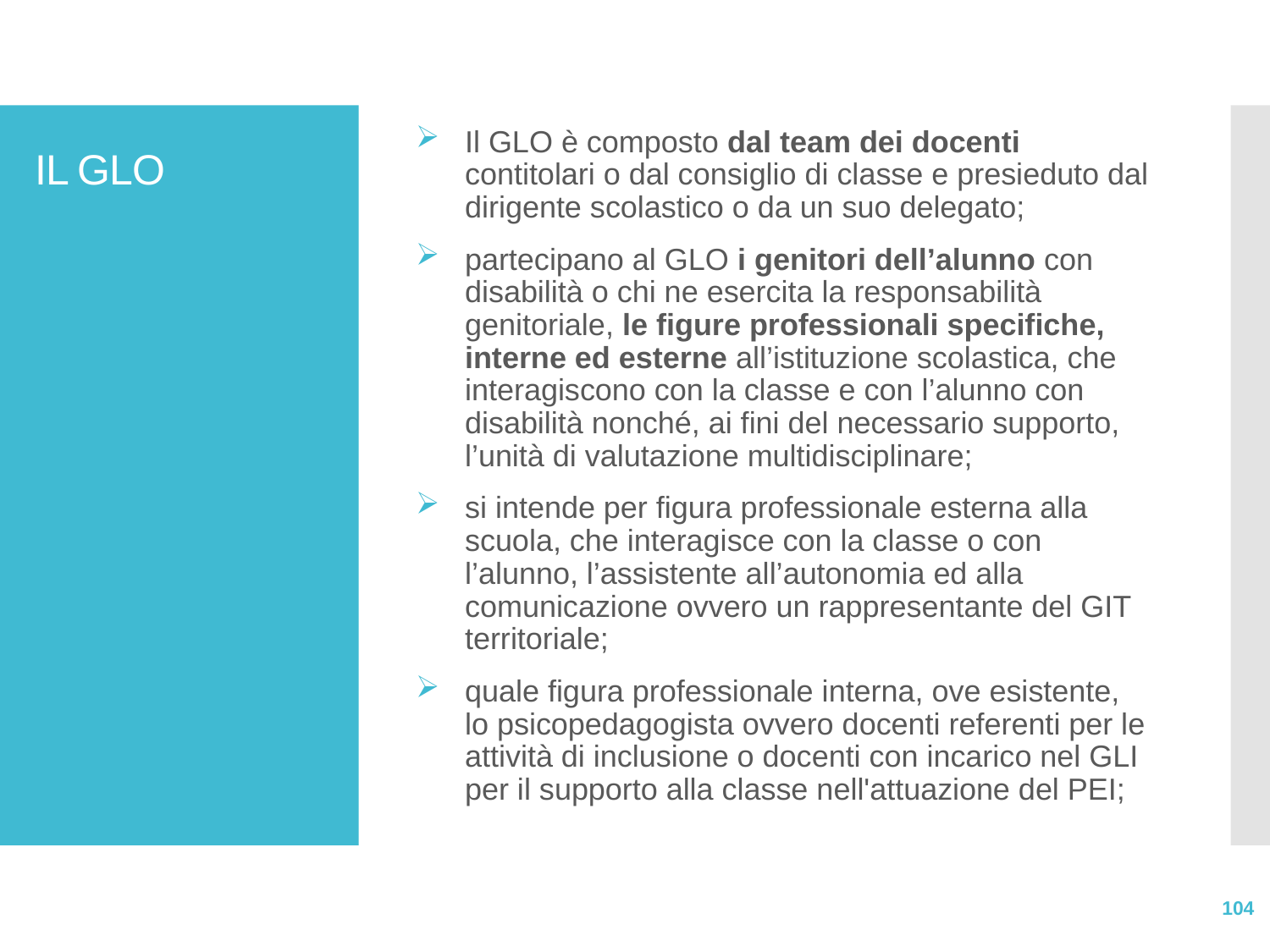

# IL GLO
Il GLO è composto dal team dei docenti contitolari o dal consiglio di classe e presieduto dal dirigente scolastico o da un suo delegato;
partecipano al GLO i genitori dell’alunno con disabilità o chi ne esercita la responsabilità genitoriale, le figure professionali specifiche, interne ed esterne all’istituzione scolastica, che interagiscono con la classe e con l’alunno con disabilità nonché, ai fini del necessario supporto, l’unità di valutazione multidisciplinare;
si intende per figura professionale esterna alla scuola, che interagisce con la classe o con l’alunno, l’assistente all’autonomia ed alla comunicazione ovvero un rappresentante del GIT territoriale;
quale figura professionale interna, ove esistente, lo psicopedagogista ovvero docenti referenti per le attività di inclusione o docenti con incarico nel GLI per il supporto alla classe nell'attuazione del PEI;
104